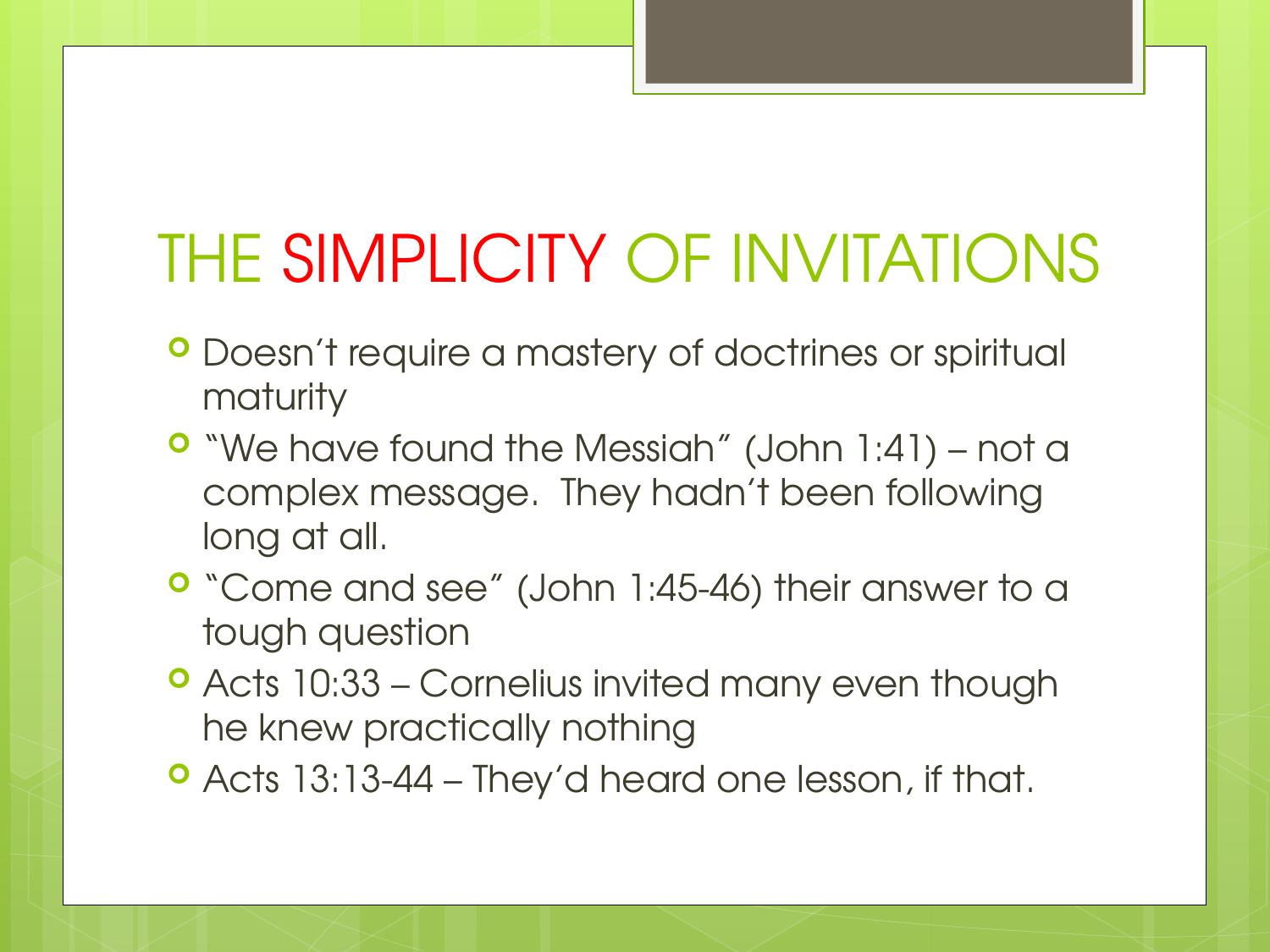

# THE SIMPLICITY OF INVITATIONS
Doesn’t require a mastery of doctrines or spiritual maturity
“We have found the Messiah” (John 1:41) – not a complex message.  They hadn’t been following long at all.
“Come and see” (John 1:45-46) their answer to a tough question
Acts 10:33 – Cornelius invited many even though he knew practically nothing
Acts 13:13-44 – They’d heard one lesson, if that.